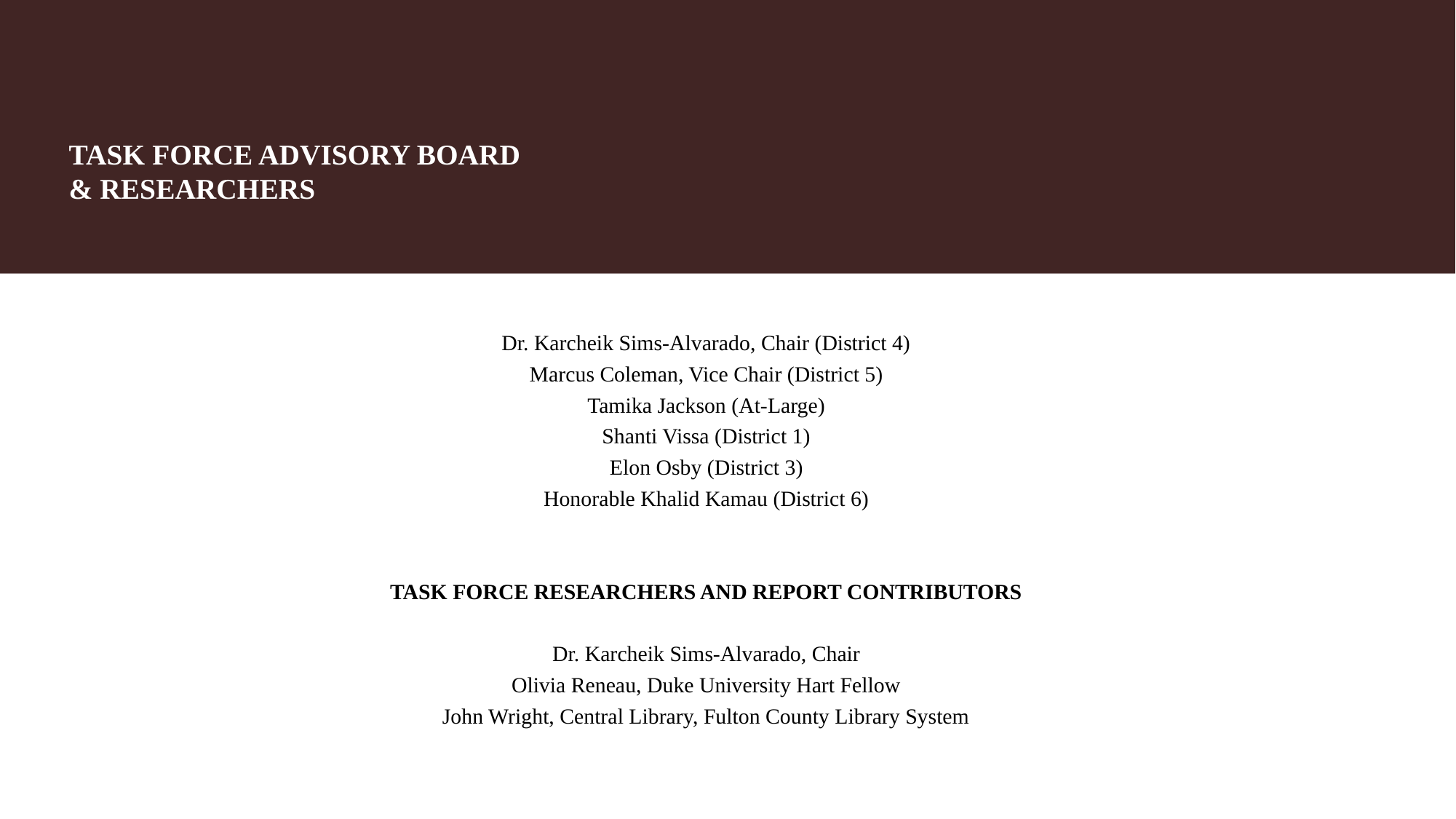

# TASK FORCE ADVISORY BOARD & RESEARCHERS

Dr. Karcheik Sims-Alvarado, Chair (District 4)
Marcus Coleman, Vice Chair (District 5)
Tamika Jackson (At-Large)
Shanti Vissa (District 1)
Elon Osby (District 3)
Honorable Khalid Kamau (District 6)

TASK FORCE RESEARCHERS AND REPORT CONTRIBUTORS

Dr. Karcheik Sims-Alvarado, Chair
Olivia Reneau, Duke University Hart Fellow
John Wright, Central Library, Fulton County Library System